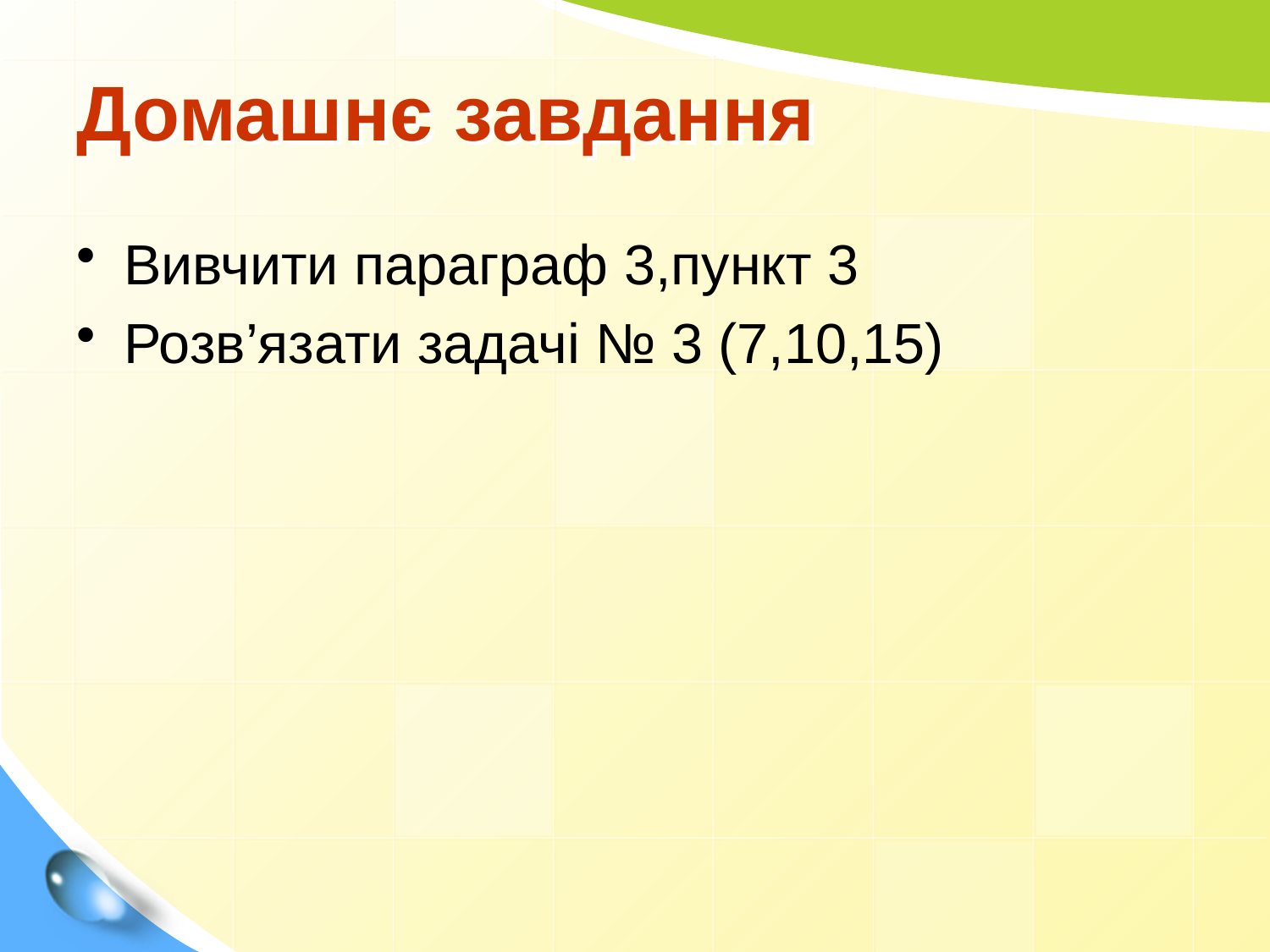

# Домашнє завдання
Вивчити параграф 3,пункт 3
Розв’язати задачі № 3 (7,10,15)